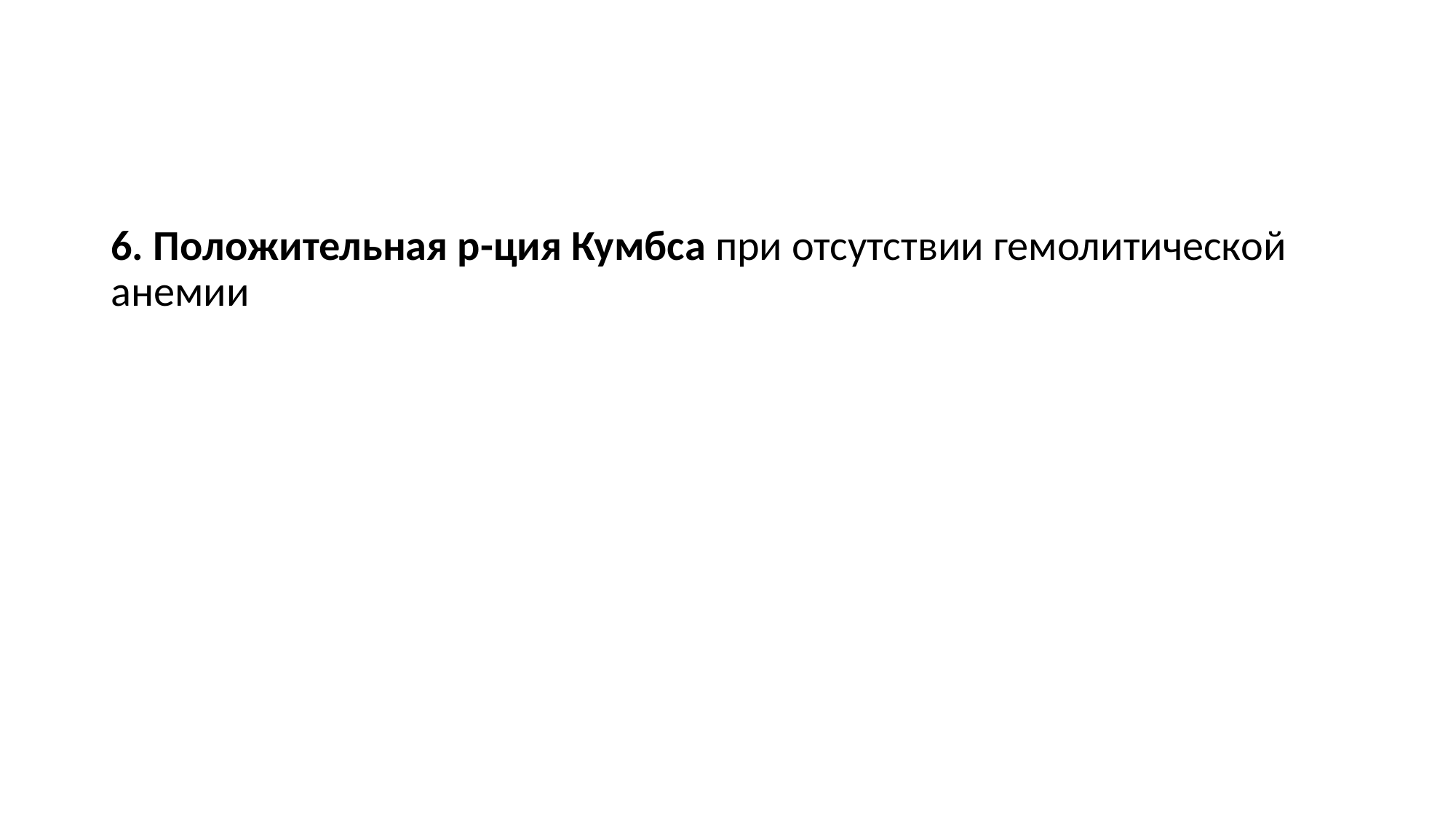

#
6. Положительная р-ция Кумбса при отсутствии гемолитической анемии